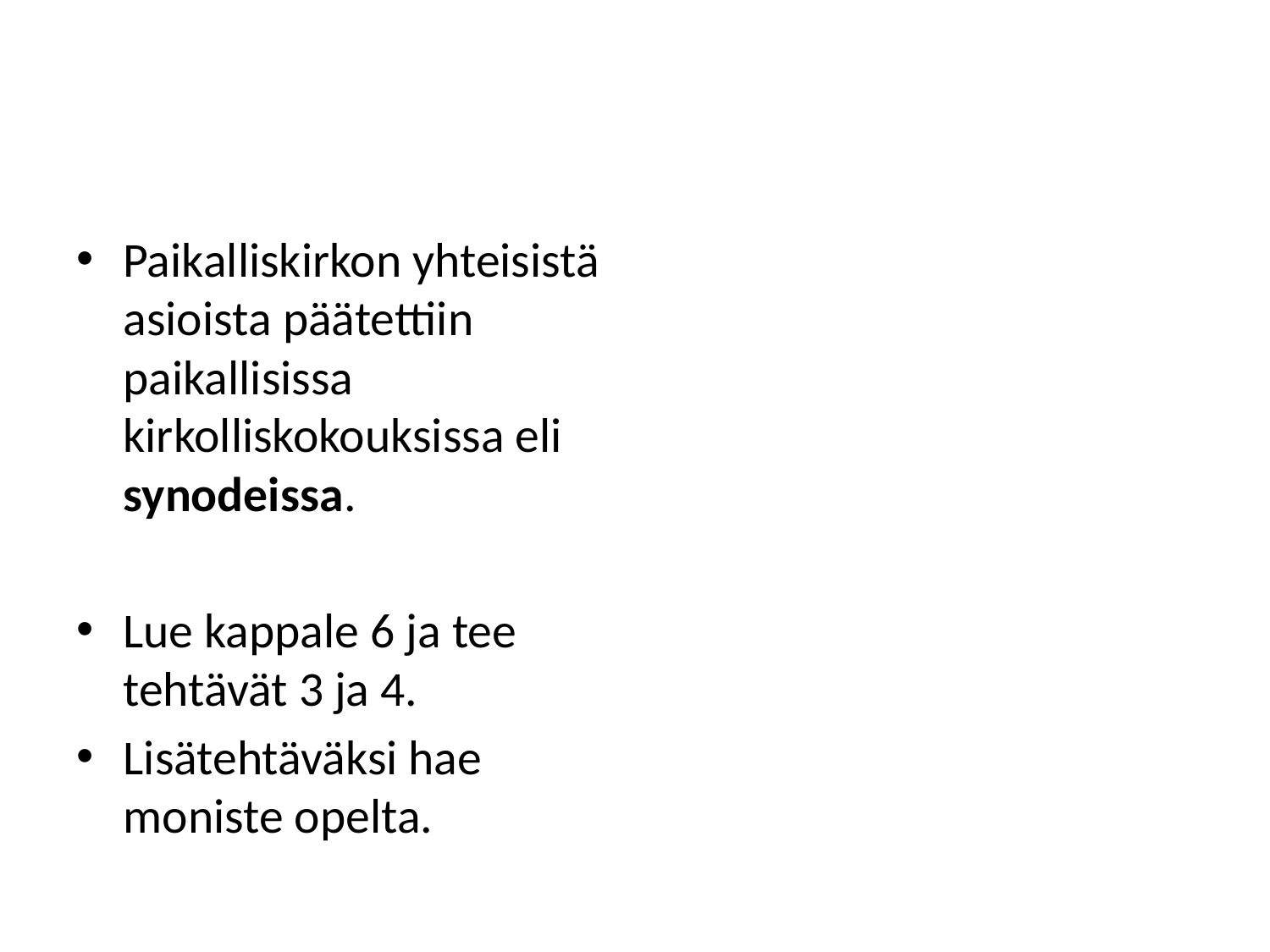

#
Paikalliskirkon yhteisistä asioista päätettiin paikallisissa kirkolliskokouksissa eli synodeissa.

Lue kappale 6 ja tee tehtävät 3 ja 4.
Lisätehtäväksi hae moniste opelta.